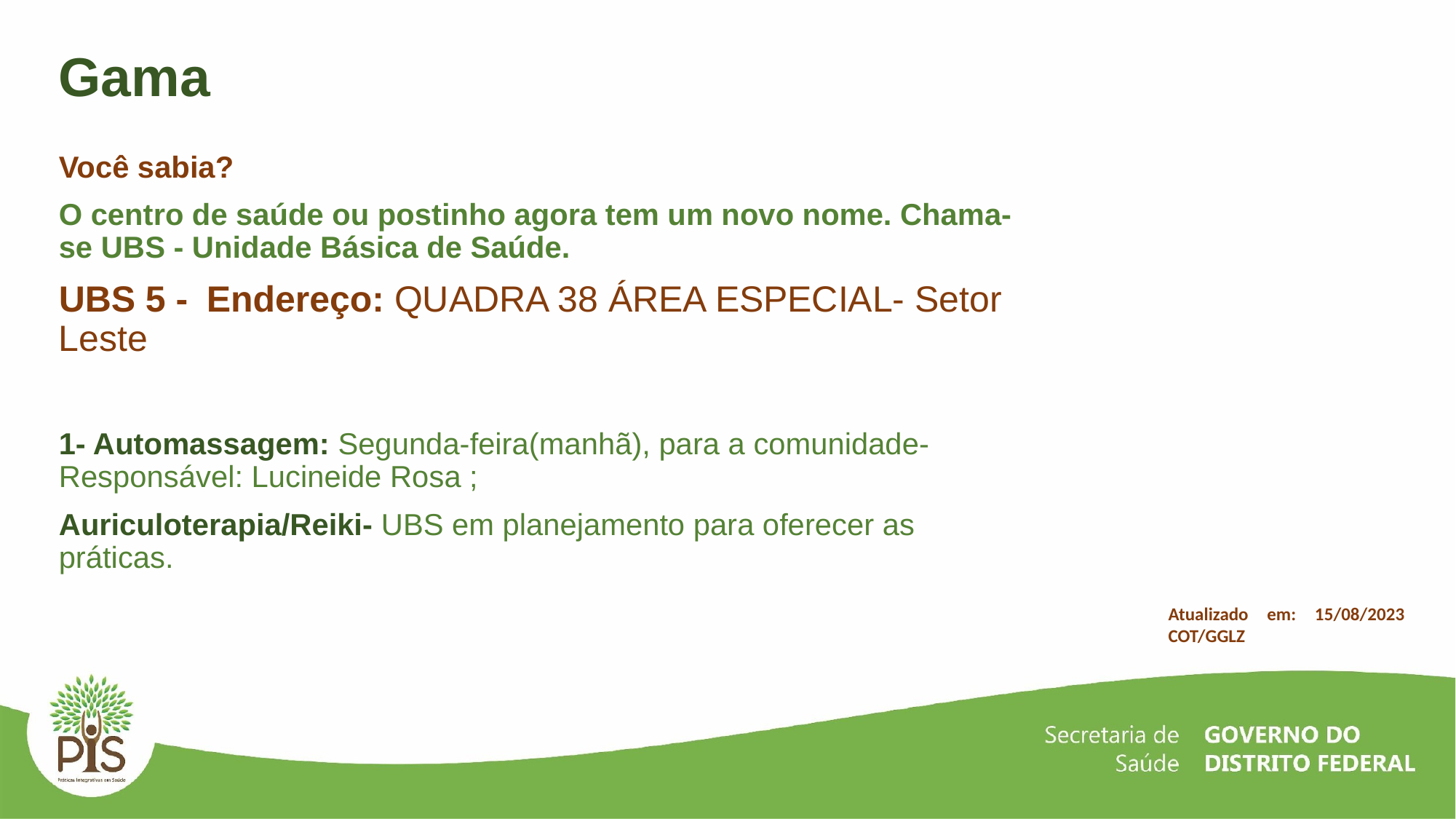

# Gama
Você sabia?
O centro de saúde ou postinho agora tem um novo nome. Chama-se UBS - Unidade Básica de Saúde.
UBS 5 -  Endereço: QUADRA 38 ÁREA ESPECIAL- Setor Leste

1- Automassagem: Segunda-feira(manhã), para a comunidade- Responsável: Lucineide Rosa ;
Auriculoterapia/Reiki- UBS em planejamento para oferecer as práticas.

Atualizado em: 15/08/2023 COT/GGLZ